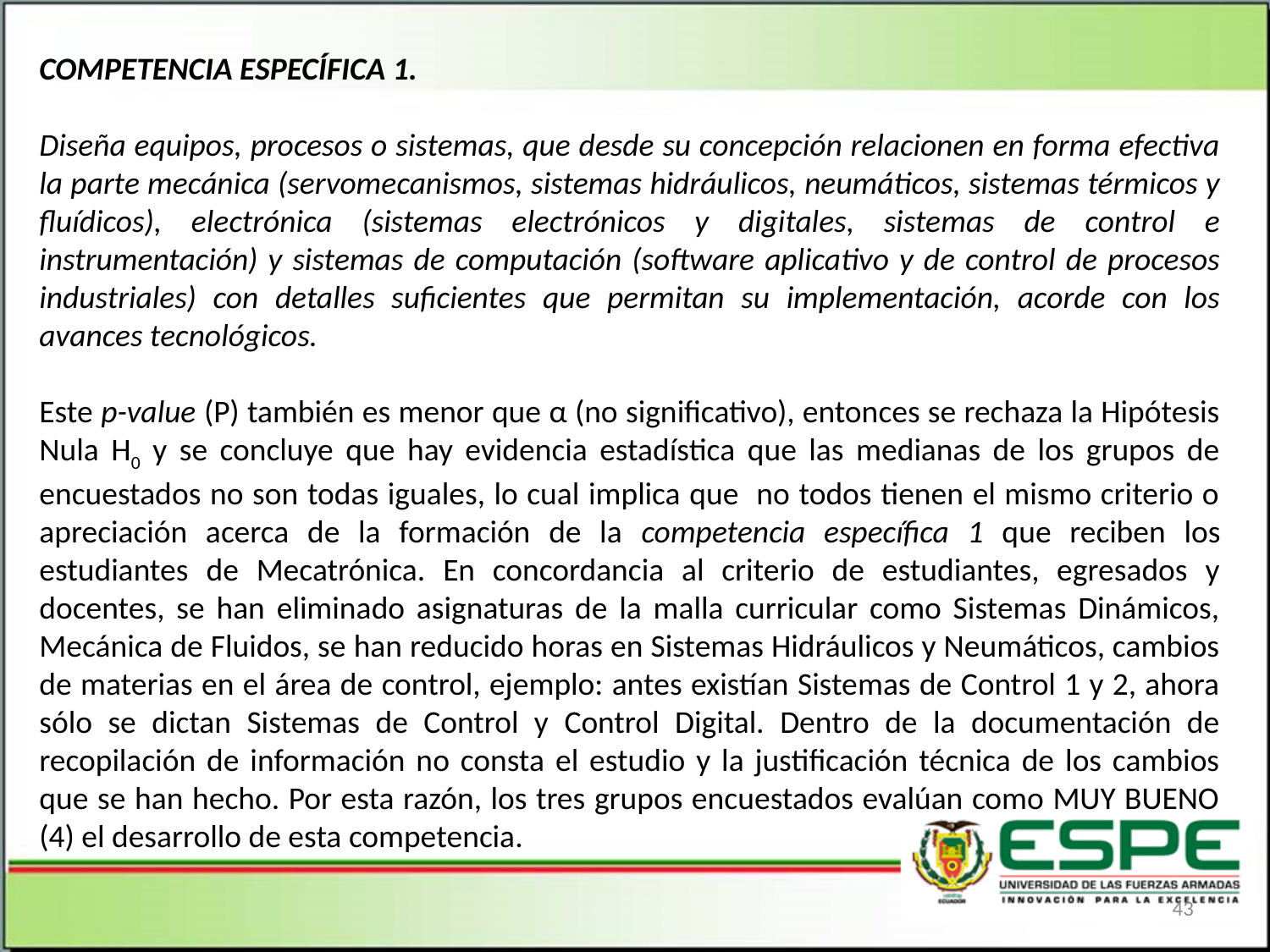

COMPETENCIA ESPECÍFICA 1.

Diseña equipos, procesos o sistemas, que desde su concepción relacionen en forma efectiva la parte mecánica (servomecanismos, sistemas hidráulicos, neumáticos, sistemas térmicos y fluídicos), electrónica (sistemas electrónicos y digitales, sistemas de control e instrumentación) y sistemas de computación (software aplicativo y de control de procesos industriales) con detalles suficientes que permitan su implementación, acorde con los avances tecnológicos.

Este p-value (P) también es menor que α (no significativo), entonces se rechaza la Hipótesis Nula H0 y se concluye que hay evidencia estadística que las medianas de los grupos de encuestados no son todas iguales, lo cual implica que  no todos tienen el mismo criterio o apreciación acerca de la formación de la competencia específica 1 que reciben los estudiantes de Mecatrónica. En concordancia al criterio de estudiantes, egresados y docentes, se han eliminado asignaturas de la malla curricular como Sistemas Dinámicos, Mecánica de Fluidos, se han reducido horas en Sistemas Hidráulicos y Neumáticos, cambios de materias en el área de control, ejemplo: antes existían Sistemas de Control 1 y 2, ahora sólo se dictan Sistemas de Control y Control Digital. Dentro de la documentación de recopilación de información no consta el estudio y la justificación técnica de los cambios que se han hecho. Por esta razón, los tres grupos encuestados evalúan como MUY BUENO (4) el desarrollo de esta competencia.
43